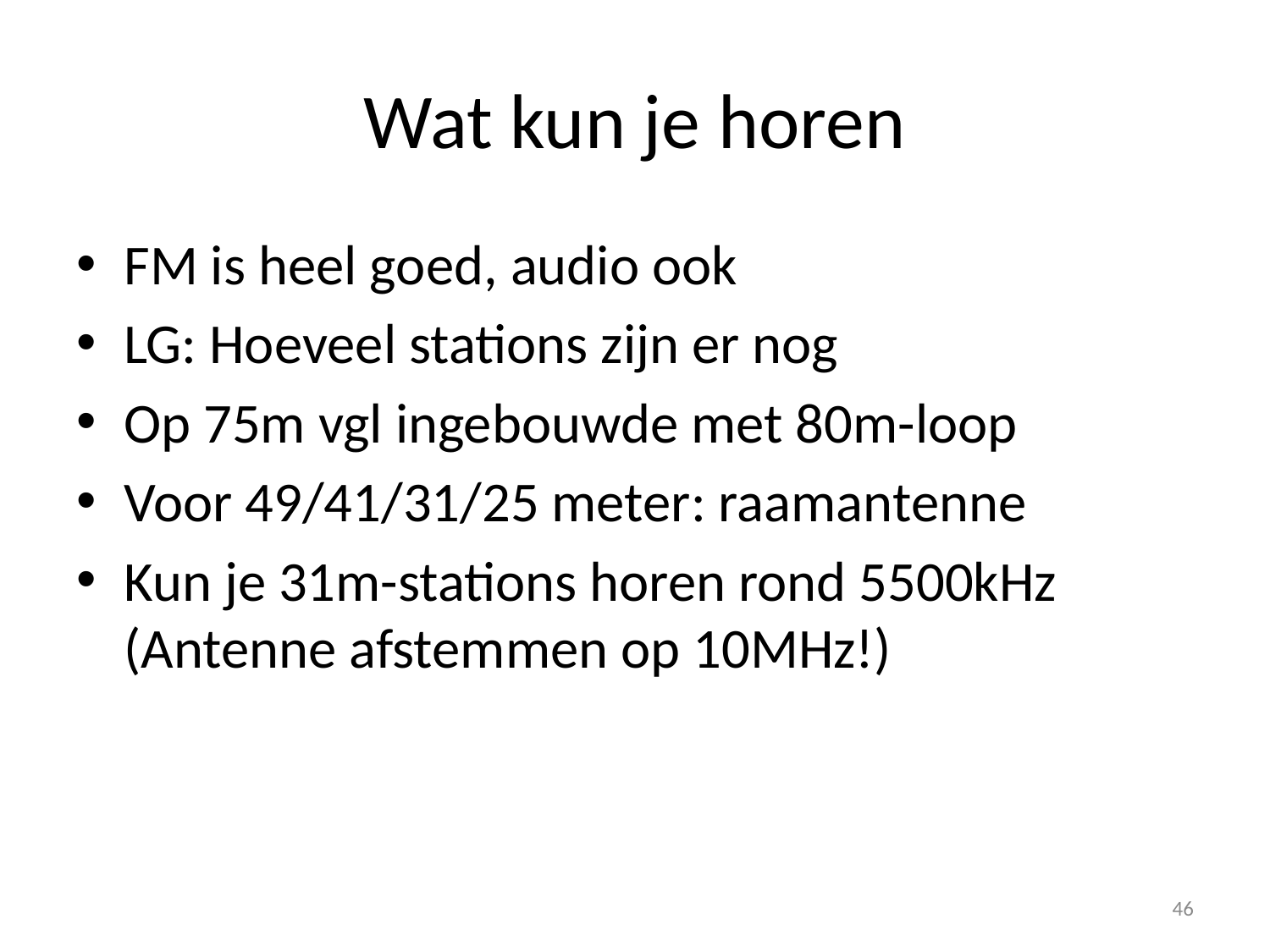

# Wat kun je horen
FM is heel goed, audio ook
LG: Hoeveel stations zijn er nog
Op 75m vgl ingebouwde met 80m-loop
Voor 49/41/31/25 meter: raamantenne
Kun je 31m-stations horen rond 5500kHz
(Antenne afstemmen op 10MHz!)
46